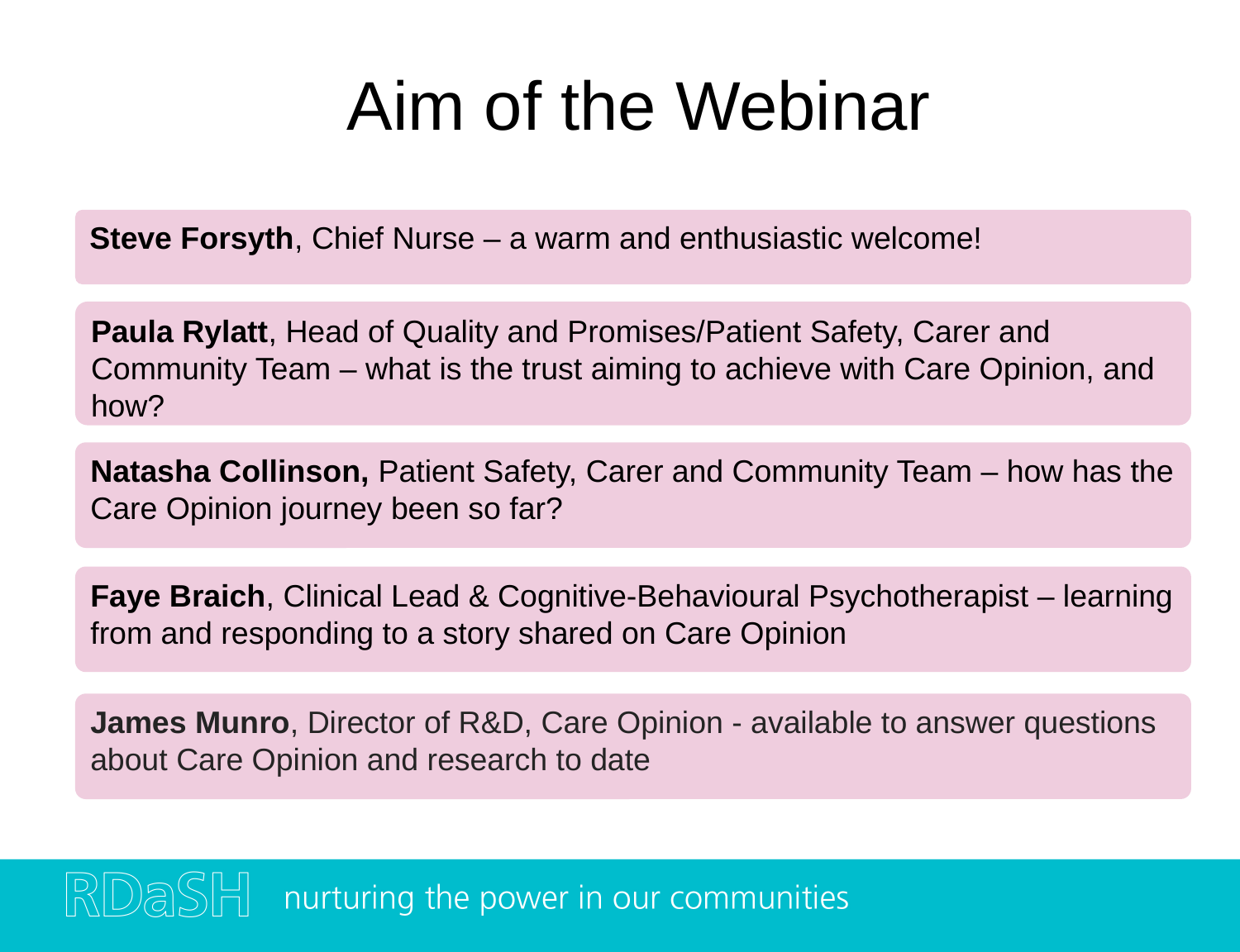

Aim of the Webinar
Steve Forsyth, Chief Nurse – a warm and enthusiastic welcome!
Paula Rylatt, Head of Quality and Promises/Patient Safety, Carer and Community Team – what is the trust aiming to achieve with Care Opinion, and how?
Natasha Collinson, Patient Safety, Carer and Community Team – how has the Care Opinion journey been so far?
Faye Braich, Clinical Lead & Cognitive-Behavioural Psychotherapist – learning from and responding to a story shared on Care Opinion
James Munro, Director of R&D, Care Opinion - available to answer questions about Care Opinion and research to date